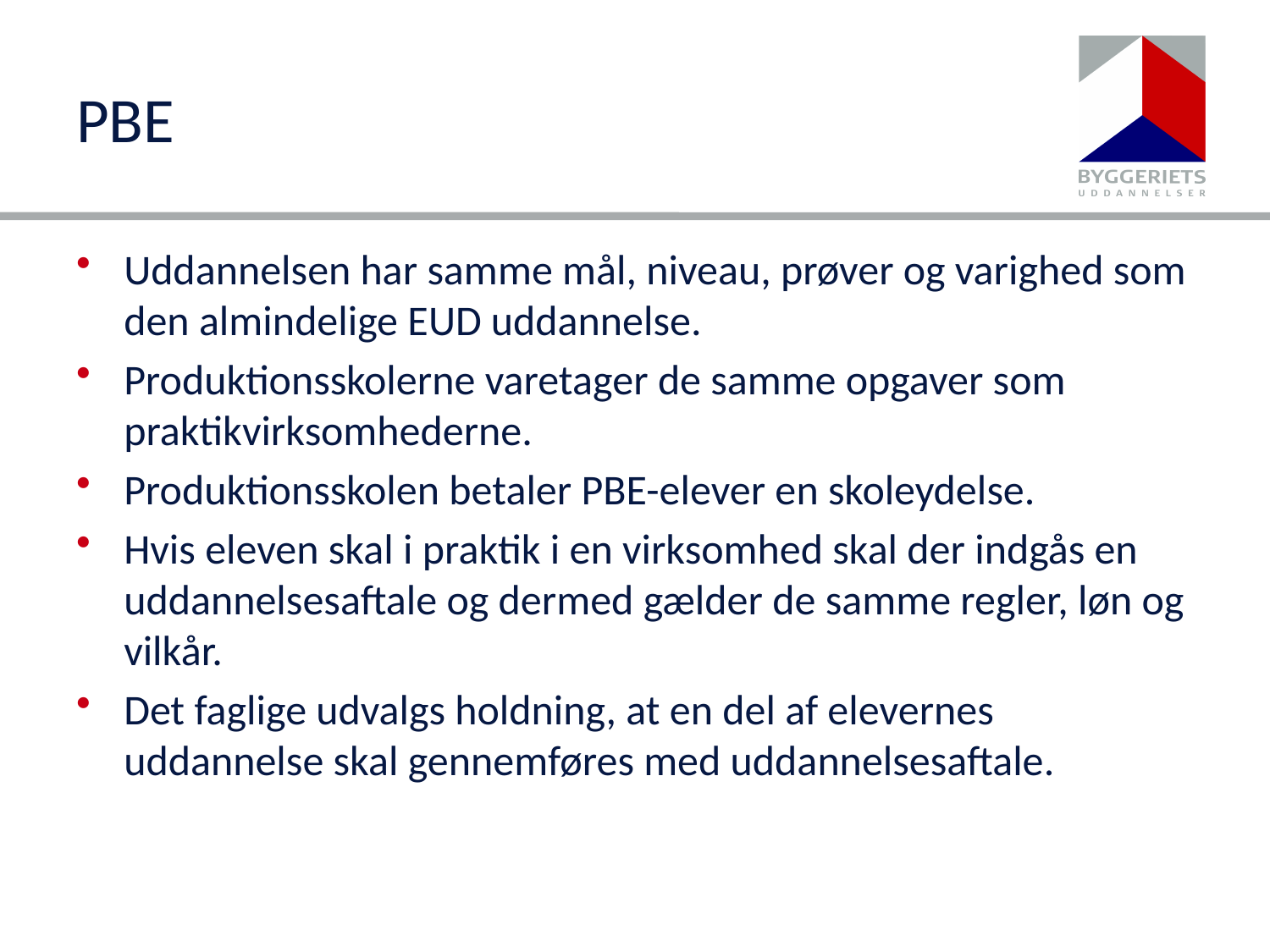

# PBE
Uddannelsen har samme mål, niveau, prøver og varighed som den almindelige EUD uddannelse.
Produktionsskolerne varetager de samme opgaver som praktikvirksomhederne.
Produktionsskolen betaler PBE-elever en skoleydelse.
Hvis eleven skal i praktik i en virksomhed skal der indgås en uddannelsesaftale og dermed gælder de samme regler, løn og vilkår.
Det faglige udvalgs holdning, at en del af elevernes uddannelse skal gennemføres med uddannelsesaftale.